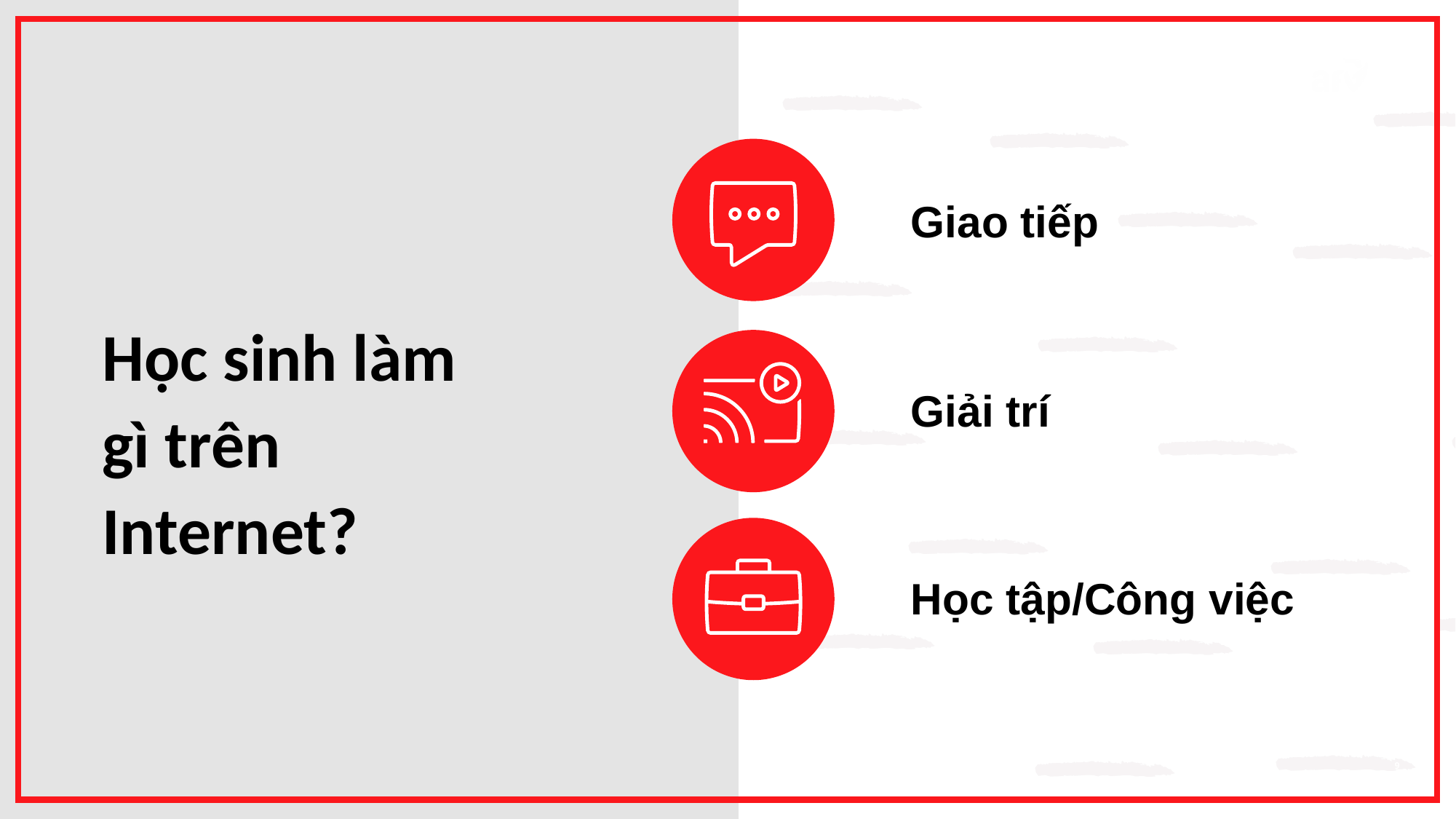

Giao tiếp
Học sinh làm gì trên Internet?

Giải trí

Học tập/Công việc
9